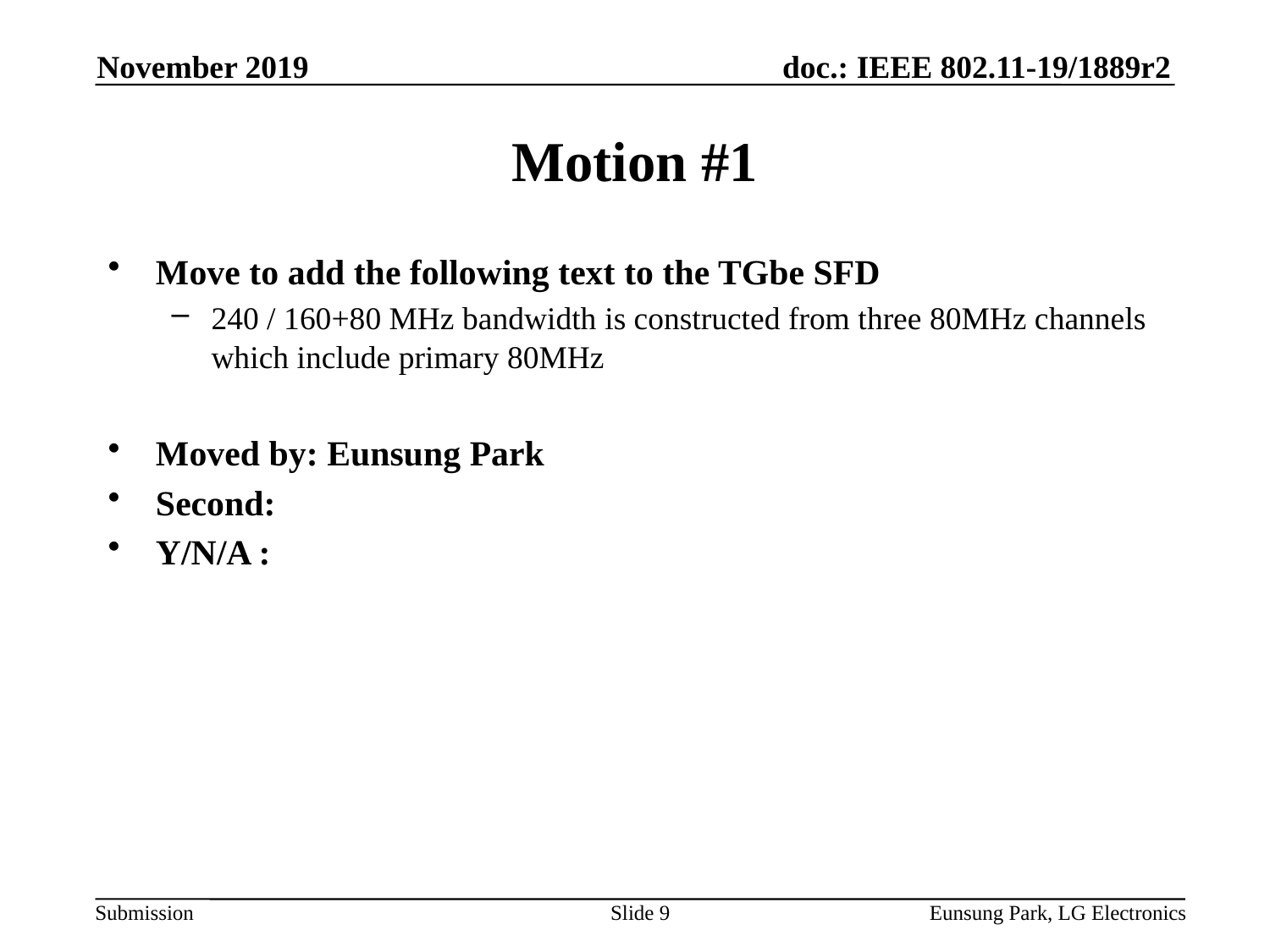

November 2019
# Motion #1
Move to add the following text to the TGbe SFD
240 / 160+80 MHz bandwidth is constructed from three 80MHz channels which include primary 80MHz

Moved by: Eunsung Park
Second:
Y/N/A :
Slide 9
Eunsung Park, LG Electronics